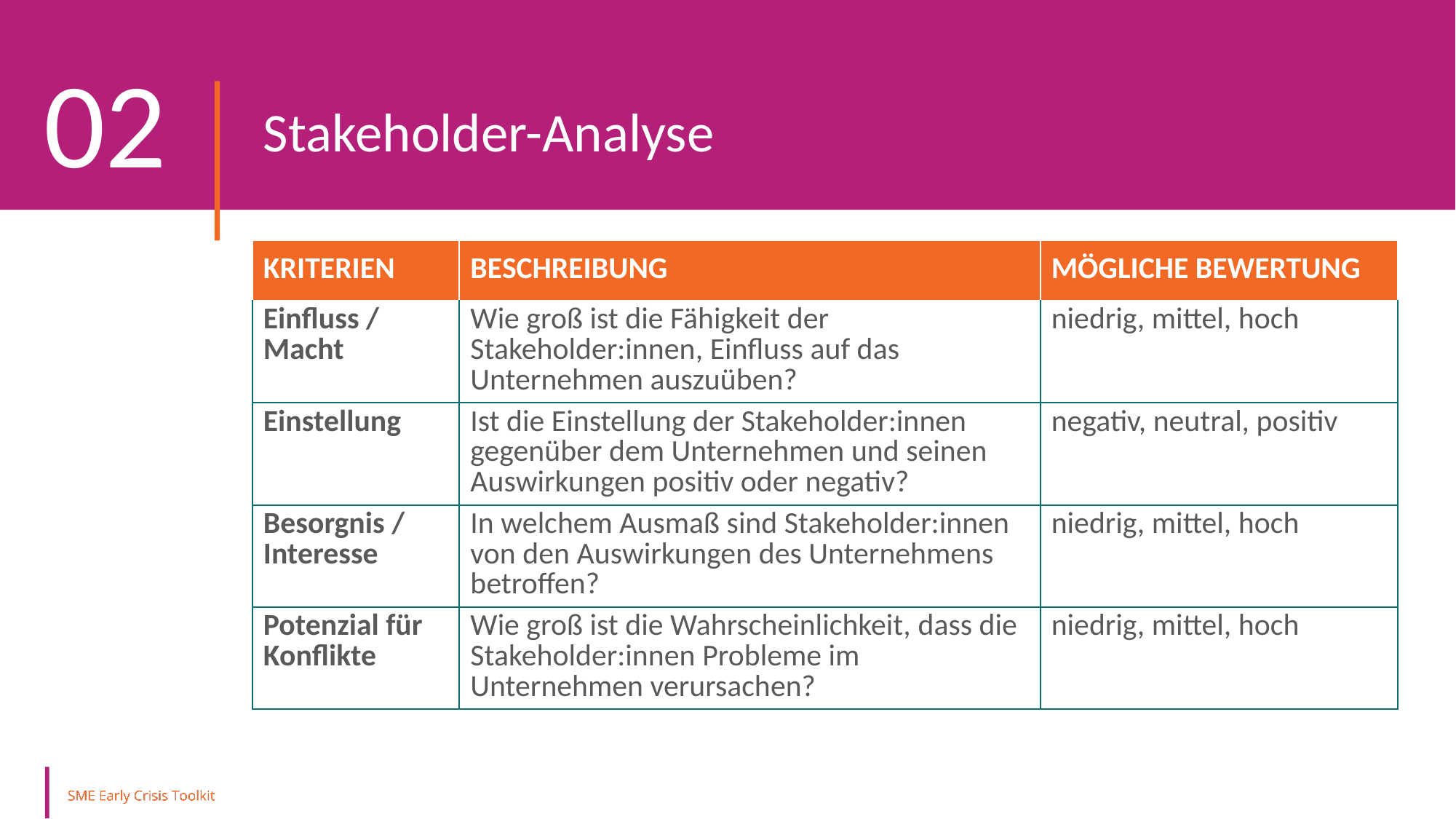

02
Stakeholder-Analyse

| KRITERIEN | BESCHREIBUNG | MÖGLICHE BEWERTUNG |
| --- | --- | --- |
| Einfluss / Macht | Wie groß ist die Fähigkeit der Stakeholder:innen, Einfluss auf das Unternehmen auszuüben? | niedrig, mittel, hoch |
| Einstellung | Ist die Einstellung der Stakeholder:innen gegenüber dem Unternehmen und seinen Auswirkungen positiv oder negativ? | negativ, neutral, positiv |
| Besorgnis / Interesse | In welchem Ausmaß sind Stakeholder:innen von den Auswirkungen des Unternehmens betroffen? | niedrig, mittel, hoch |
| Potenzial für Konflikte | Wie groß ist die Wahrscheinlichkeit, dass die Stakeholder:innen Probleme im Unternehmen verursachen? | niedrig, mittel, hoch |